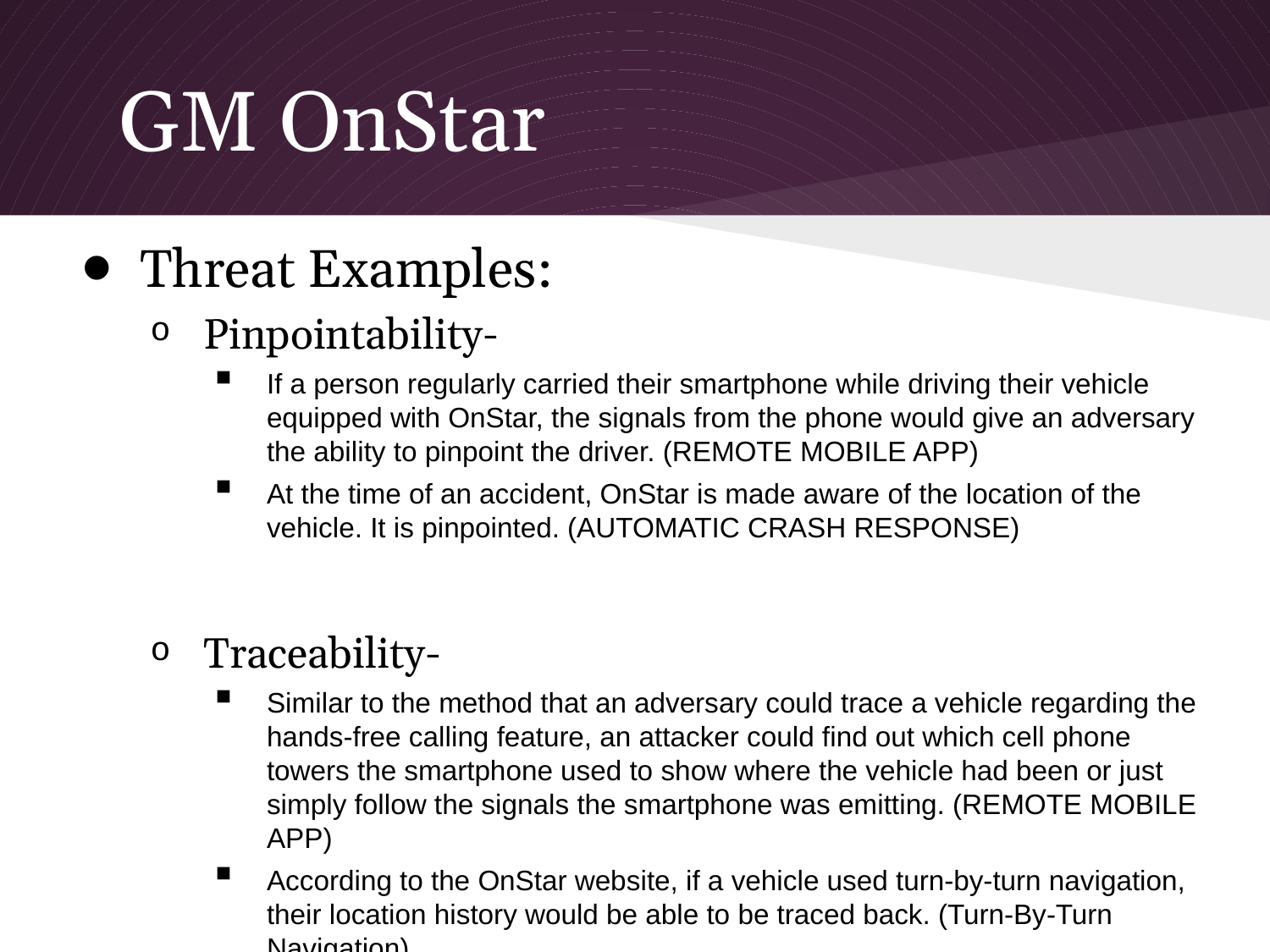

# GM OnStar
Threat Examples:
Pinpointability-
If a person regularly carried their smartphone while driving their vehicle equipped with OnStar, the signals from the phone would give an adversary the ability to pinpoint the driver. (REMOTE MOBILE APP)
At the time of an accident, OnStar is made aware of the location of the vehicle. It is pinpointed. (AUTOMATIC CRASH RESPONSE)

Traceability-
Similar to the method that an adversary could trace a vehicle regarding the hands-free calling feature, an attacker could find out which cell phone towers the smartphone used to show where the vehicle had been or just simply follow the signals the smartphone was emitting. (REMOTE MOBILE APP)
According to the OnStar website, if a vehicle used turn-by-turn navigation, their location history would be able to be traced back. (Turn-By-Turn Navigation)